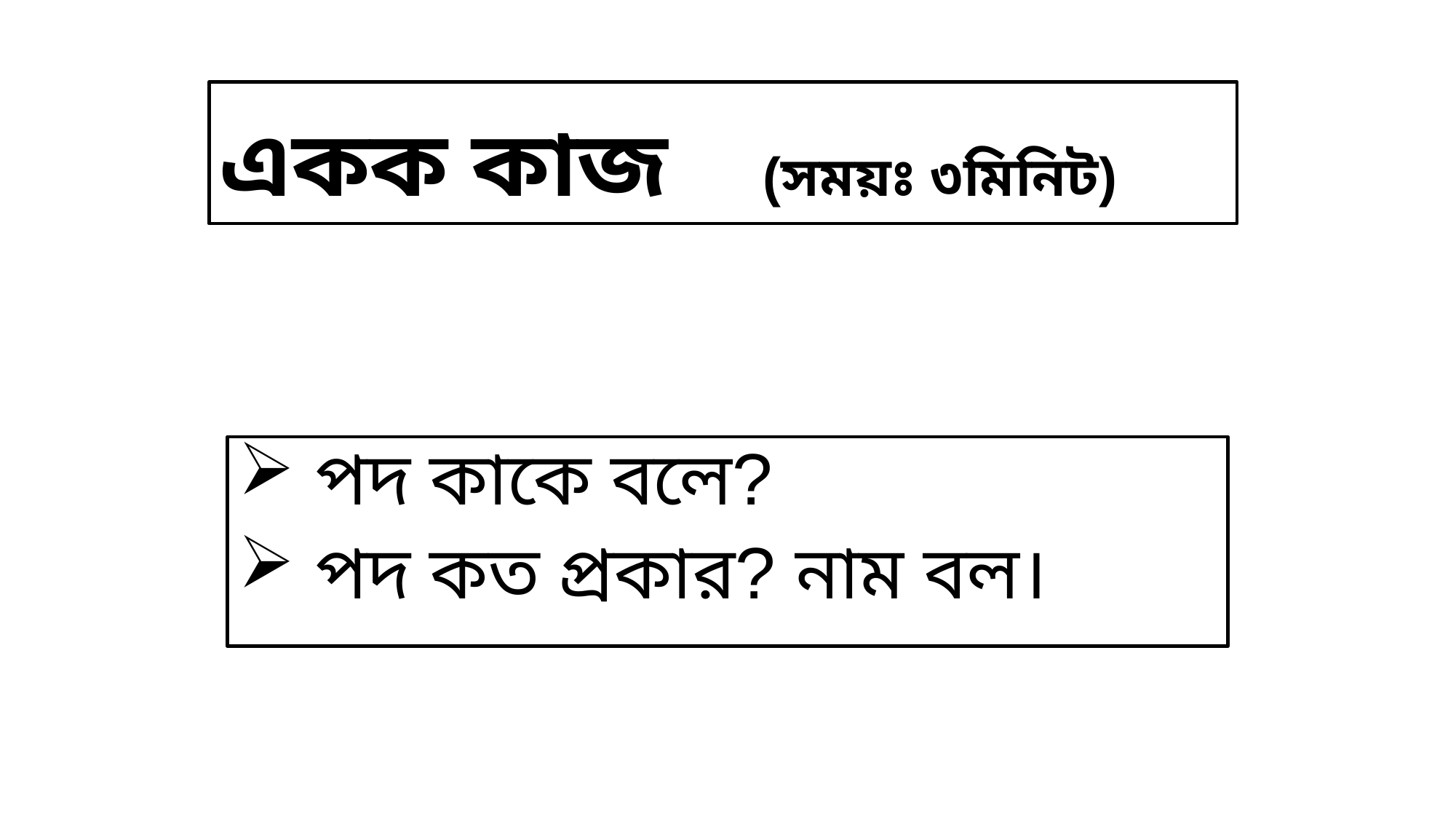

একক কাজ    (সময়ঃ ৩মিনিট)
 পদ কাকে বলে?
 পদ কত প্রকার? নাম বল।